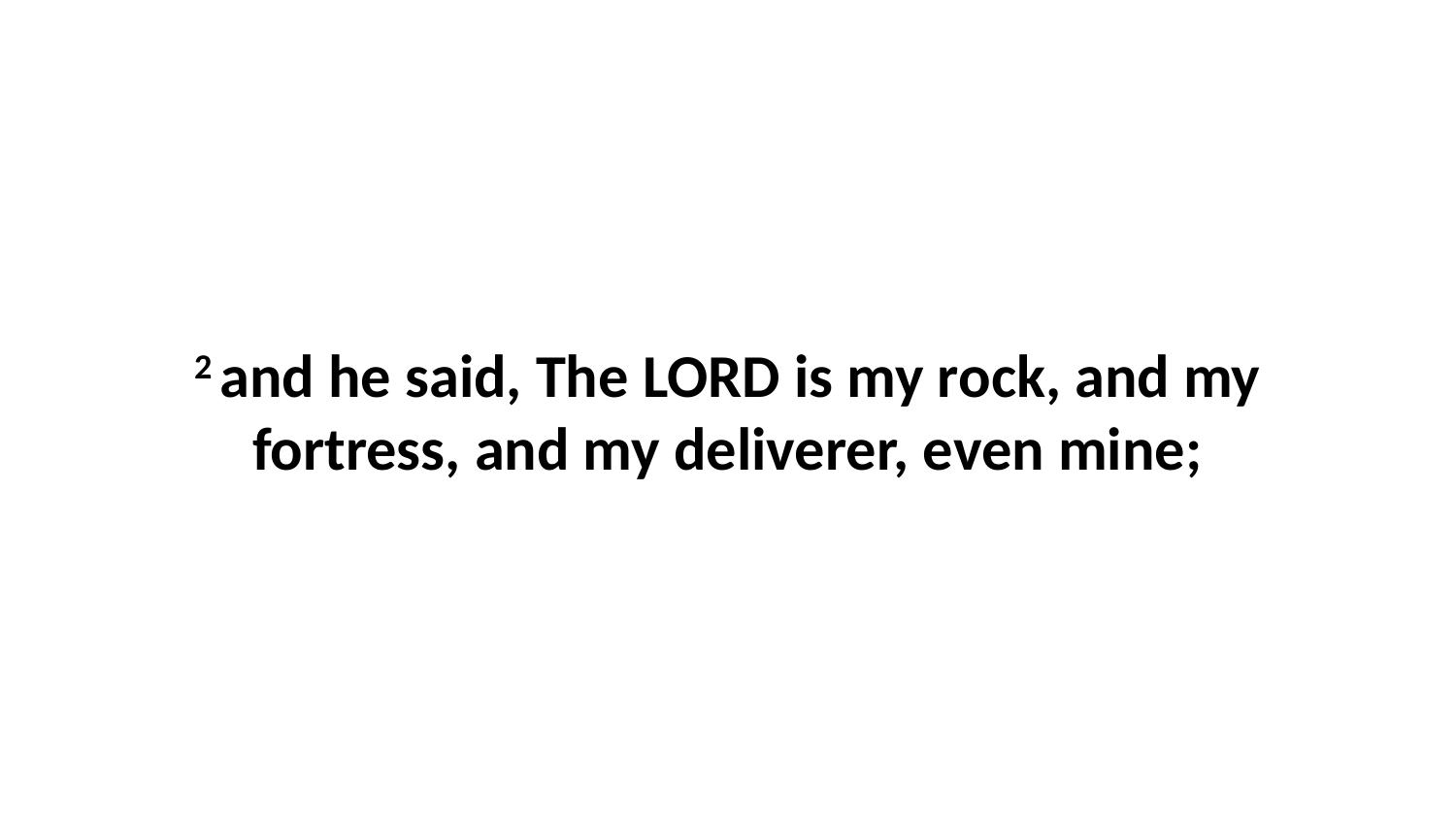

2 and he said, The LORD is my rock, and my fortress, and my deliverer, even mine;